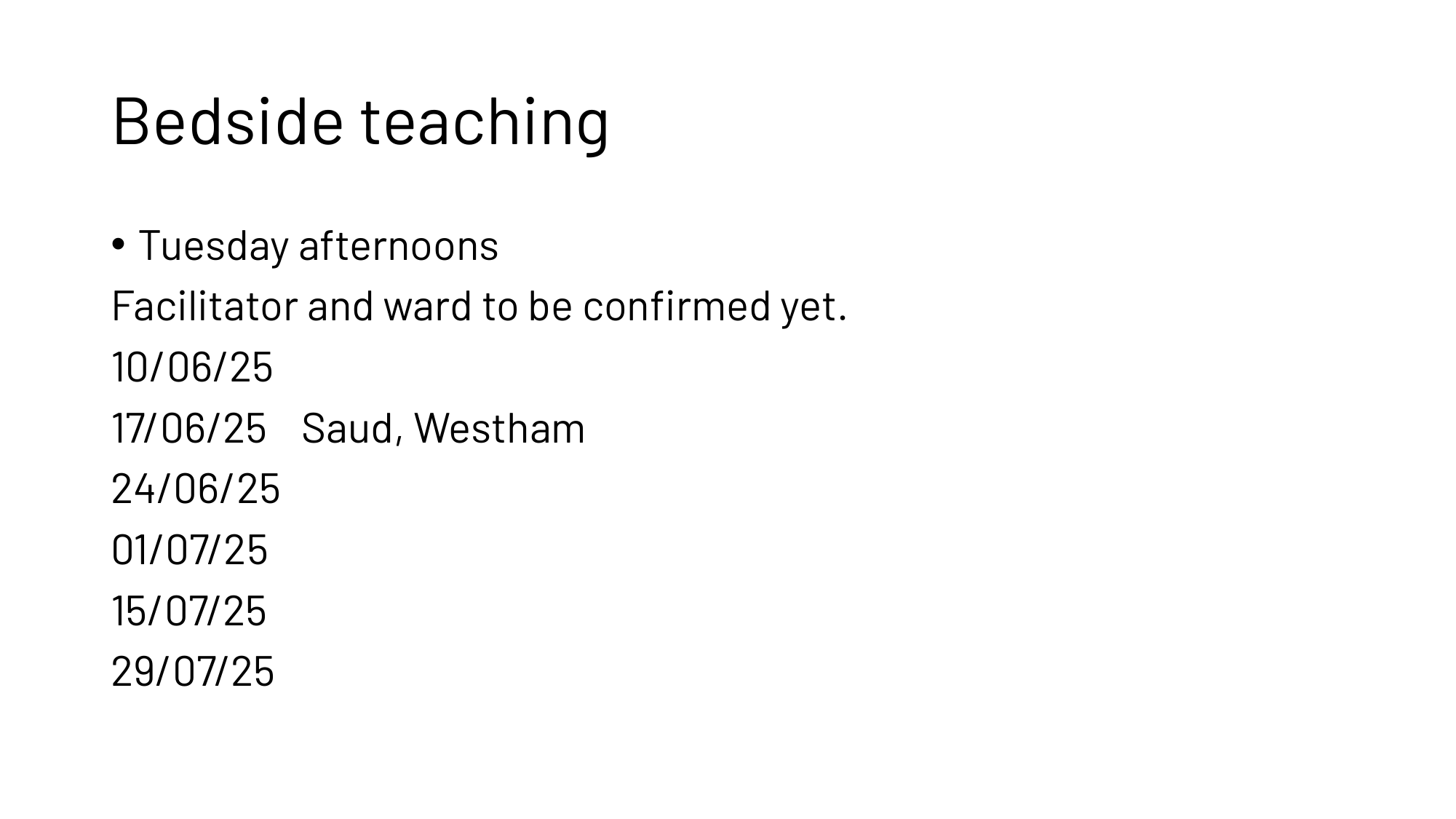

# Bedside teaching
Tuesday afternoons
Facilitator and ward to be confirmed yet.
10/06/25
17/06/25    Saud, Westham
24/06/25
01/07/25
15/07/25
29/07/25